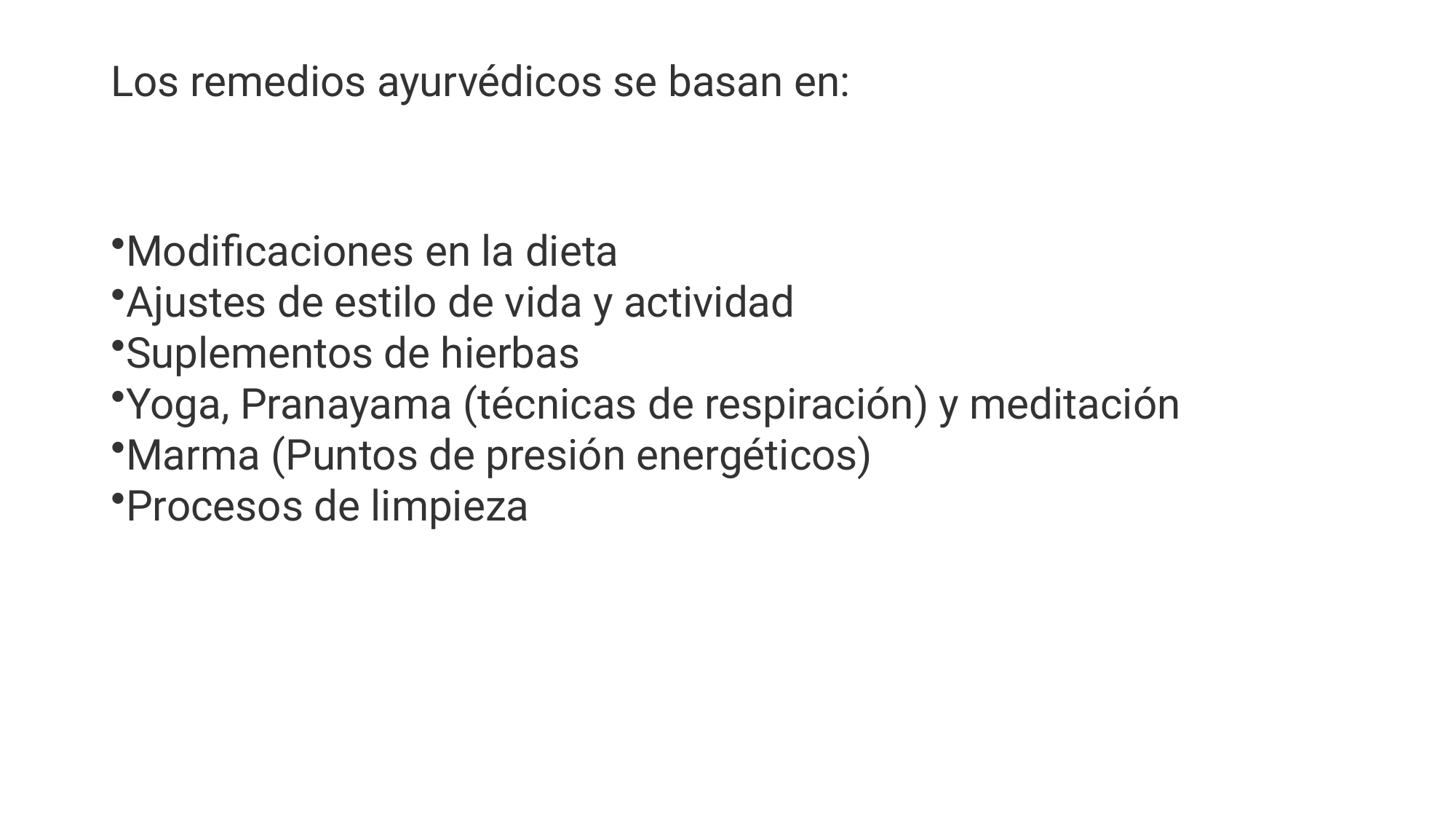

# Los remedios ayurvédicos se basan en:
Modificaciones en la dieta
Ajustes de estilo de vida y actividad
Suplementos de hierbas
Yoga, Pranayama (técnicas de respiración) y meditación
Marma (Puntos de presión energéticos)
Procesos de limpieza